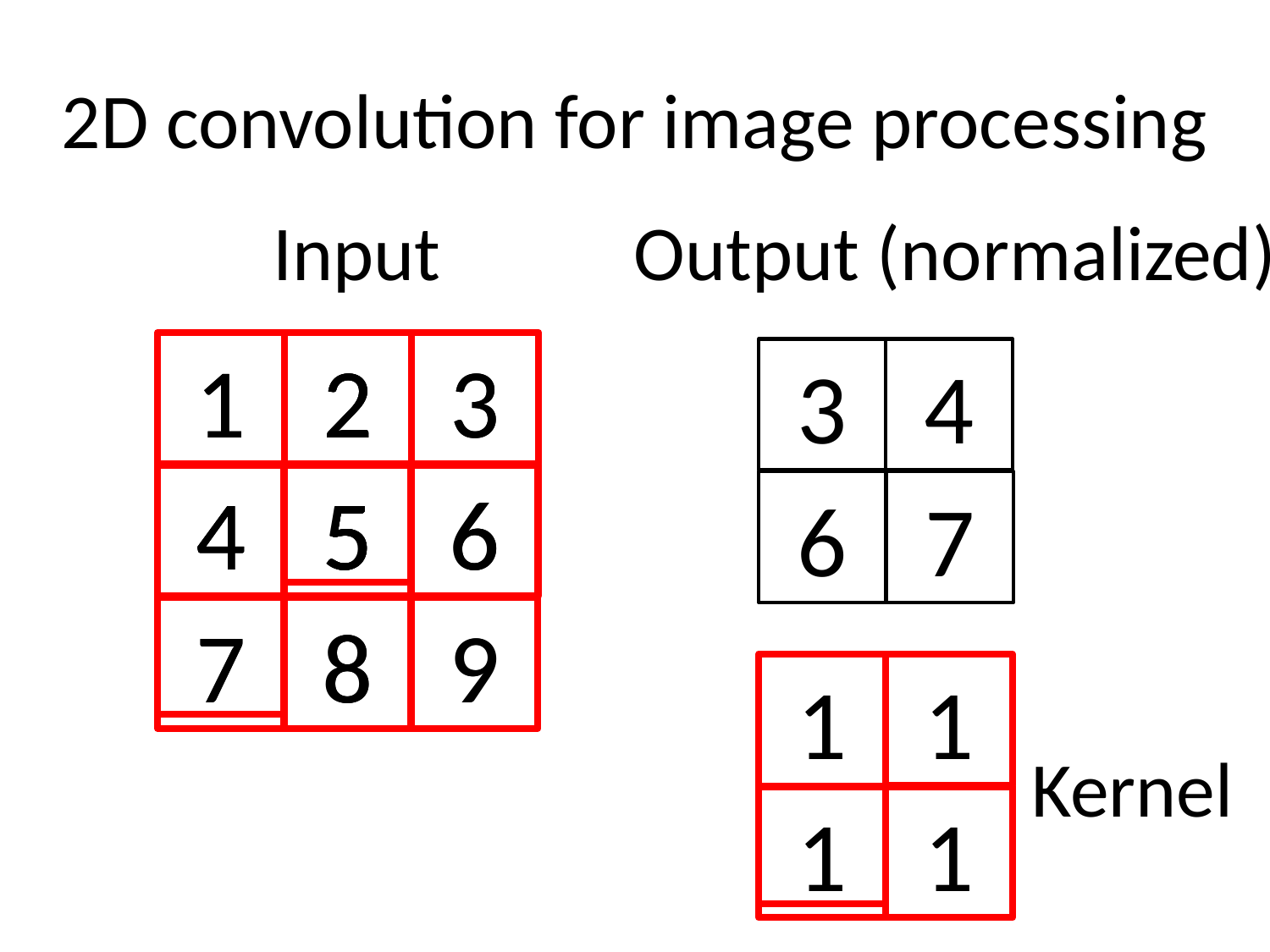

# 2D convolution for image processing
Input
Output (normalized)
1
1
2
4
5
2
2
3
5
6
3
3
4
4
4
5
7
8
5
6
8
9
5
6
6
7
7
8
9
1
1
1
1
Kernel